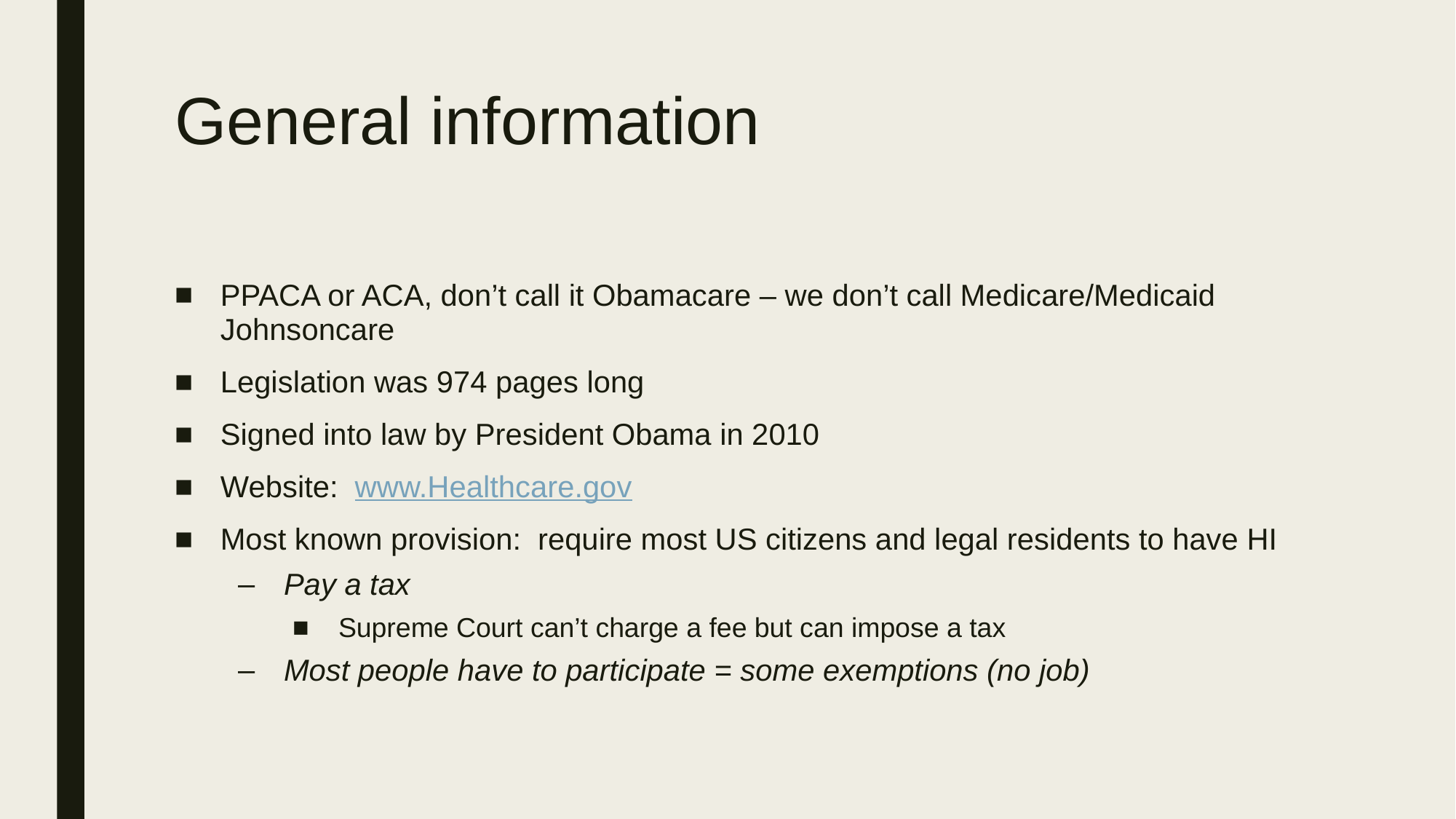

# General information
PPACA or ACA, don’t call it Obamacare – we don’t call Medicare/Medicaid Johnsoncare
Legislation was 974 pages long
Signed into law by President Obama in 2010
Website:  www.Healthcare.gov
Most known provision:  require most US citizens and legal residents to have HI
Pay a tax
Supreme Court can’t charge a fee but can impose a tax
Most people have to participate = some exemptions (no job)